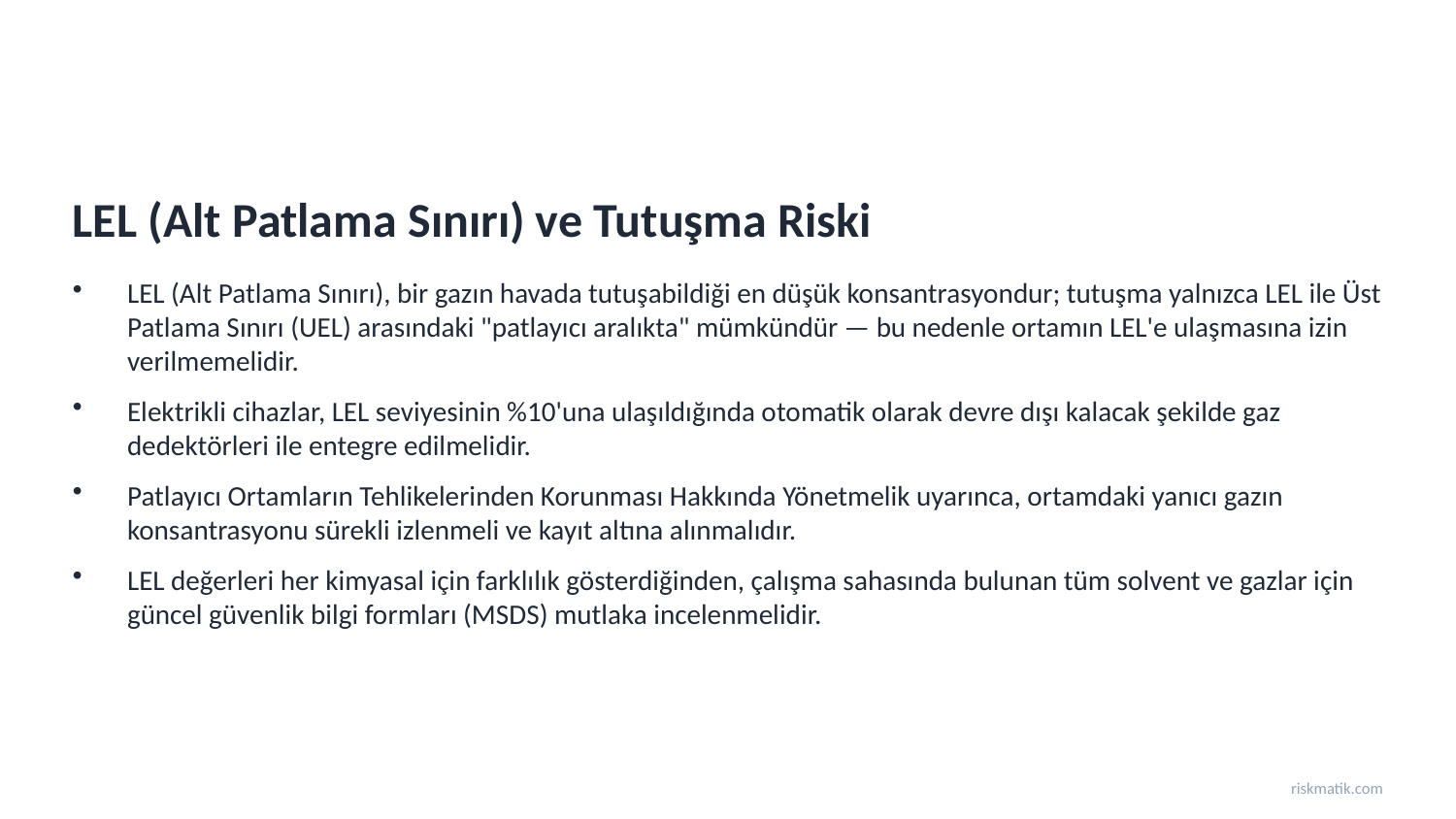

LEL (Alt Patlama Sınırı) ve Tutuşma Riski
LEL (Alt Patlama Sınırı), bir gazın havada tutuşabildiği en düşük konsantrasyondur; tutuşma yalnızca LEL ile Üst Patlama Sınırı (UEL) arasındaki "patlayıcı aralıkta" mümkündür — bu nedenle ortamın LEL'e ulaşmasına izin verilmemelidir.
Elektrikli cihazlar, LEL seviyesinin %10'una ulaşıldığında otomatik olarak devre dışı kalacak şekilde gaz dedektörleri ile entegre edilmelidir.
Patlayıcı Ortamların Tehlikelerinden Korunması Hakkında Yönetmelik uyarınca, ortamdaki yanıcı gazın konsantrasyonu sürekli izlenmeli ve kayıt altına alınmalıdır.
LEL değerleri her kimyasal için farklılık gösterdiğinden, çalışma sahasında bulunan tüm solvent ve gazlar için güncel güvenlik bilgi formları (MSDS) mutlaka incelenmelidir.
riskmatik.com